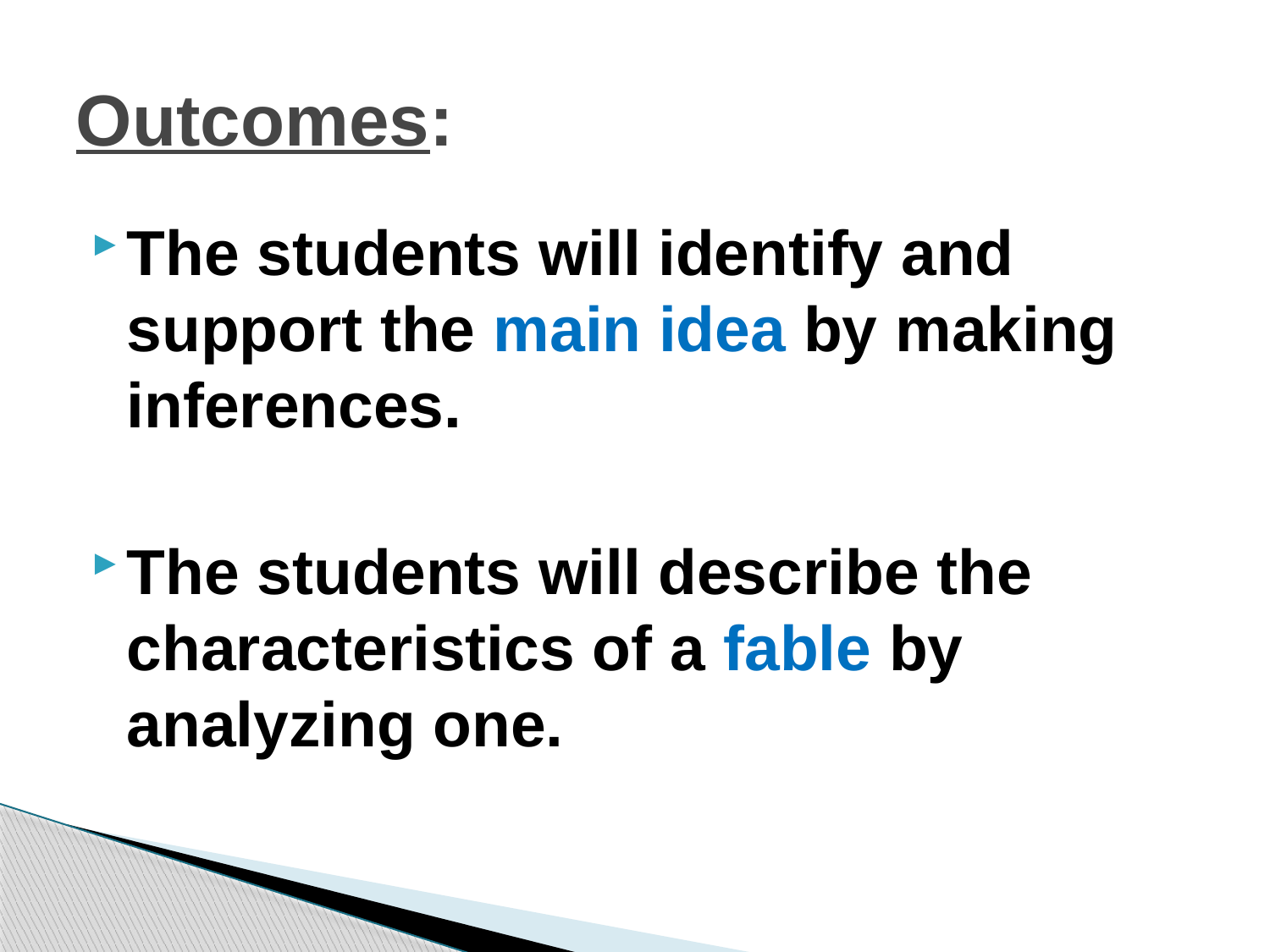

# Outcomes:
The students will identify and support the main idea by making inferences.

The students will describe the characteristics of a fable by analyzing one.